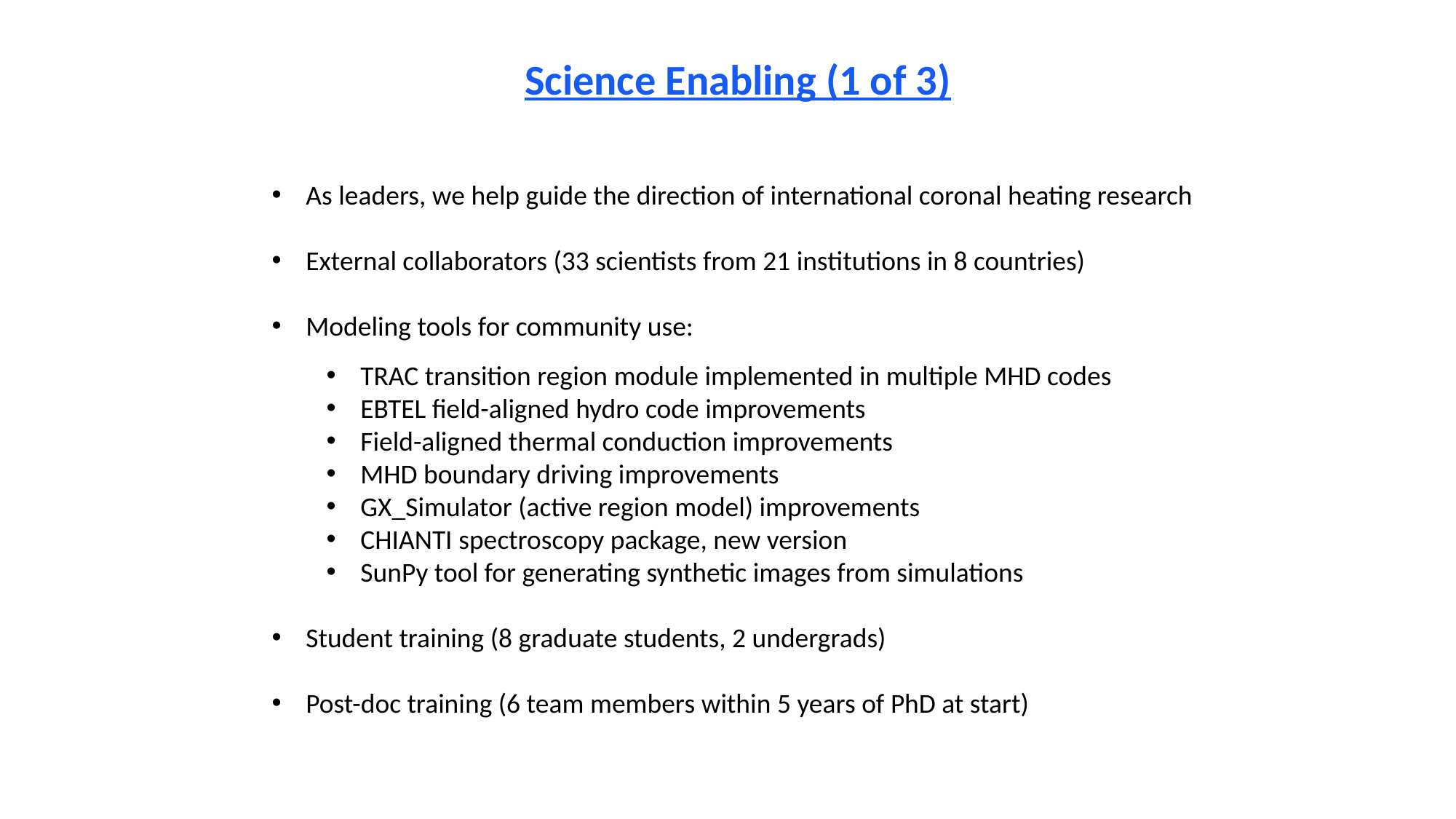

Science Enabling (1 of 3)
As leaders, we help guide the direction of international coronal heating research

External collaborators (33 scientists from 21 institutions in 8 countries)

Modeling tools for community use:
TRAC transition region module implemented in multiple MHD codes
EBTEL field-aligned hydro code improvements
Field-aligned thermal conduction improvements
MHD boundary driving improvements
GX_Simulator (active region model) improvements
CHIANTI spectroscopy package, new version
SunPy tool for generating synthetic images from simulations

Student training (8 graduate students, 2 undergrads)

Post-doc training (6 team members within 5 years of PhD at start)